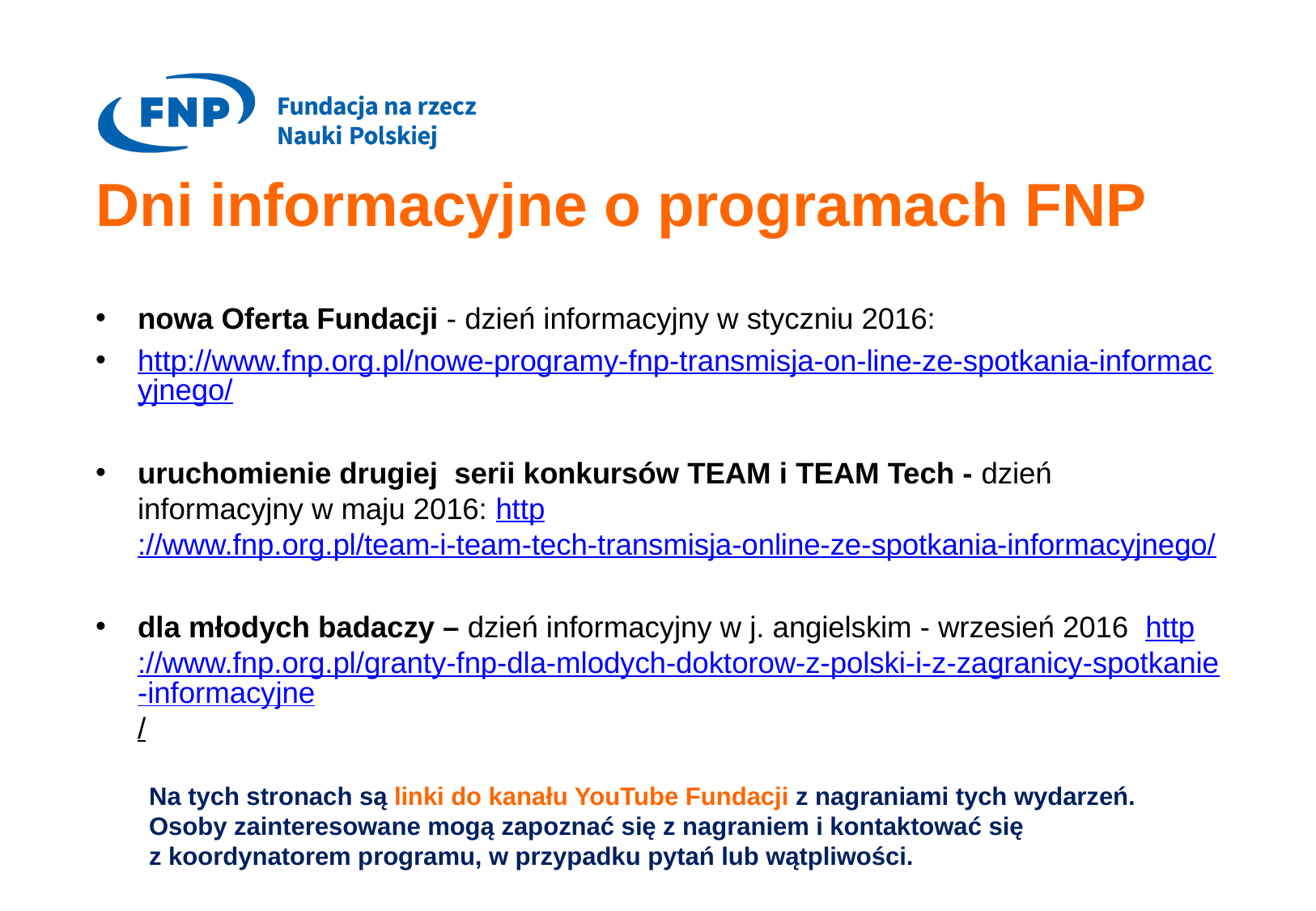

# Dni informacyjne o programach FNP

nowa Oferta Fundacji - dzień informacyjny w styczniu 2016:
http://www.fnp.org.pl/nowe-programy-fnp-transmisja-on-line-ze-spotkania-informacyjnego/

uruchomienie drugiej  serii konkursów TEAM i TEAM Tech - dzień informacyjny w maju 2016: http://www.fnp.org.pl/team-i-team-tech-transmisja-online-ze-spotkania-informacyjnego/

dla młodych badaczy – dzień informacyjny w j. angielskim - wrzesień 2016  http://www.fnp.org.pl/granty-fnp-dla-mlodych-doktorow-z-polski-i-z-zagranicy-spotkanie-informacyjne/

	Na tych stronach są linki do kanału YouTube Fundacji z nagraniami tych wydarzeń.
 	Osoby zainteresowane mogą zapoznać się z nagraniem i kontaktować się
	z koordynatorem programu, w przypadku pytań lub wątpliwości.